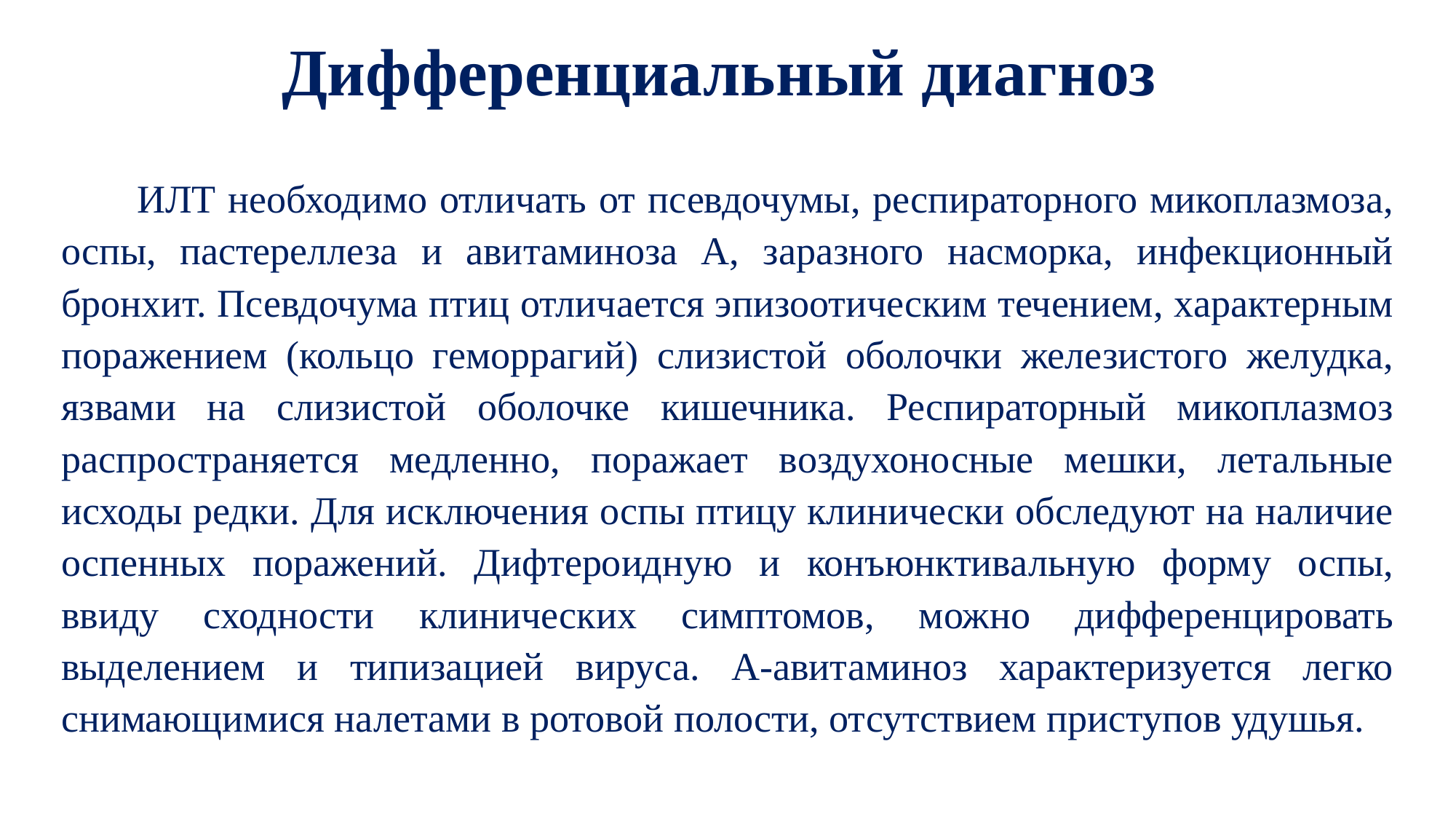

# Дифференциальный диагноз
ИЛТ необходимо отличать от псевдочумы, респираторного микоплазмоза, оспы, пастереллеза и авитаминоза А, заразного насморка, инфекционный бронхит. Псевдочума птиц отличается эпизоотическим течением, характерным поражением (кольцо геморрагий) слизистой оболочки железистого желудка, язвами на слизистой оболочке кишечника. Респираторный микоплазмоз распространяется медленно, поражает воздухоносные мешки, летальные исходы редки. Для исключения оспы птицу клинически обследуют на наличие оспенных поражений. Дифтероидную и конъюнктивальную форму оспы, ввиду сходности клинических симптомов, можно дифференцировать выделением и типизацией вируса. А-авитаминоз характеризуется легко снимающимися налетами в ротовой полости, отсутствием приступов удушья.